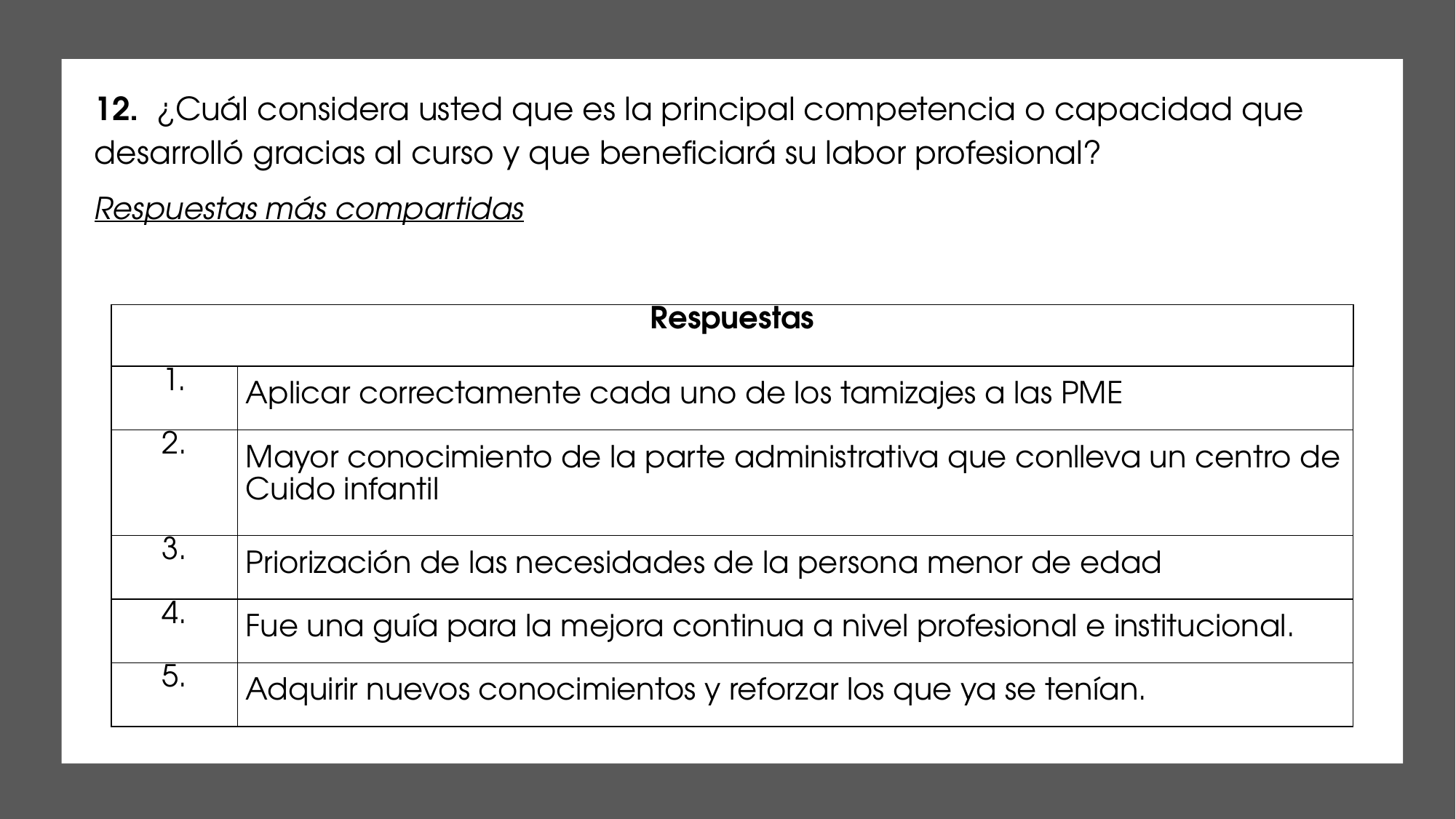

# 12.  ¿Cuál considera usted que es la principal competencia o capacidad que desarrolló gracias al curso y que beneficiará su labor profesional?
Respuestas más compartidas

| Respuestas |  |
| --- | --- |
| 1. | Aplicar correctamente cada uno de los tamizajes a las PME |
| 2. | Mayor conocimiento de la parte administrativa que conlleva un centro de Cuido infantil |
| 3. | Priorización de las necesidades de la persona menor de edad |
| 4. | Fue una guía para la mejora continua a nivel profesional e institucional. |
| 5. | Adquirir nuevos conocimientos y reforzar los que ya se tenían. |